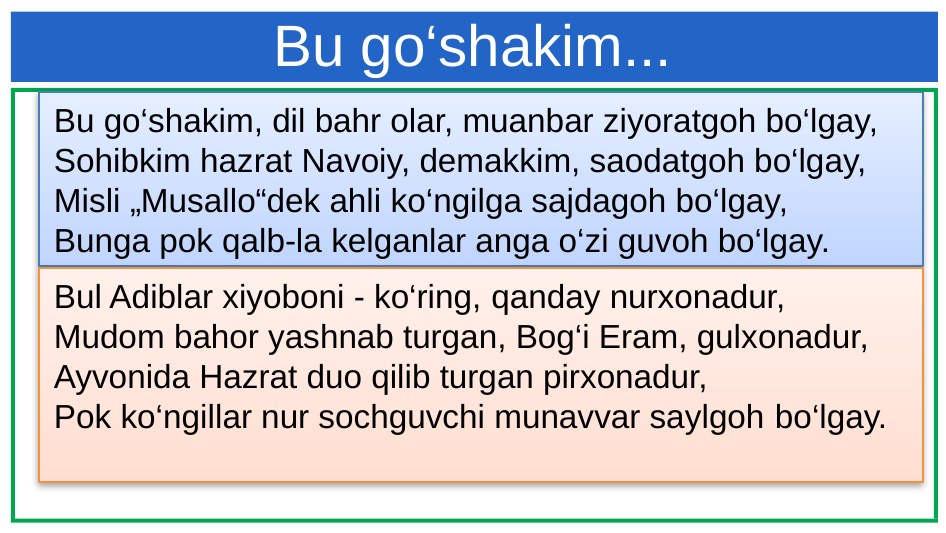

# Bu go‘shakim...
Bu go‘shakim, dil bahr olar, muanbar ziyoratgoh bo‘lgay,
Sohibkim hazrat Navoiy, demakkim, saodatgoh bo‘lgay,
Misli „Musallo“dek ahli ko‘ngilga sajdagoh bo‘lgay,
Bunga pok qalb-la kelganlar anga o‘zi guvoh bo‘lgay.

Bul Adiblar xiyoboni - ko‘ring, qanday nurxonadur,
Mudom bahor yashnab turgan, Bog‘i Eram, gulxonadur,
Ayvonida Hazrat duo qilib turgan pirxonadur,
Pok ko‘ngillar nur sochguvchi munavvar saylgoh bo‘lgay.